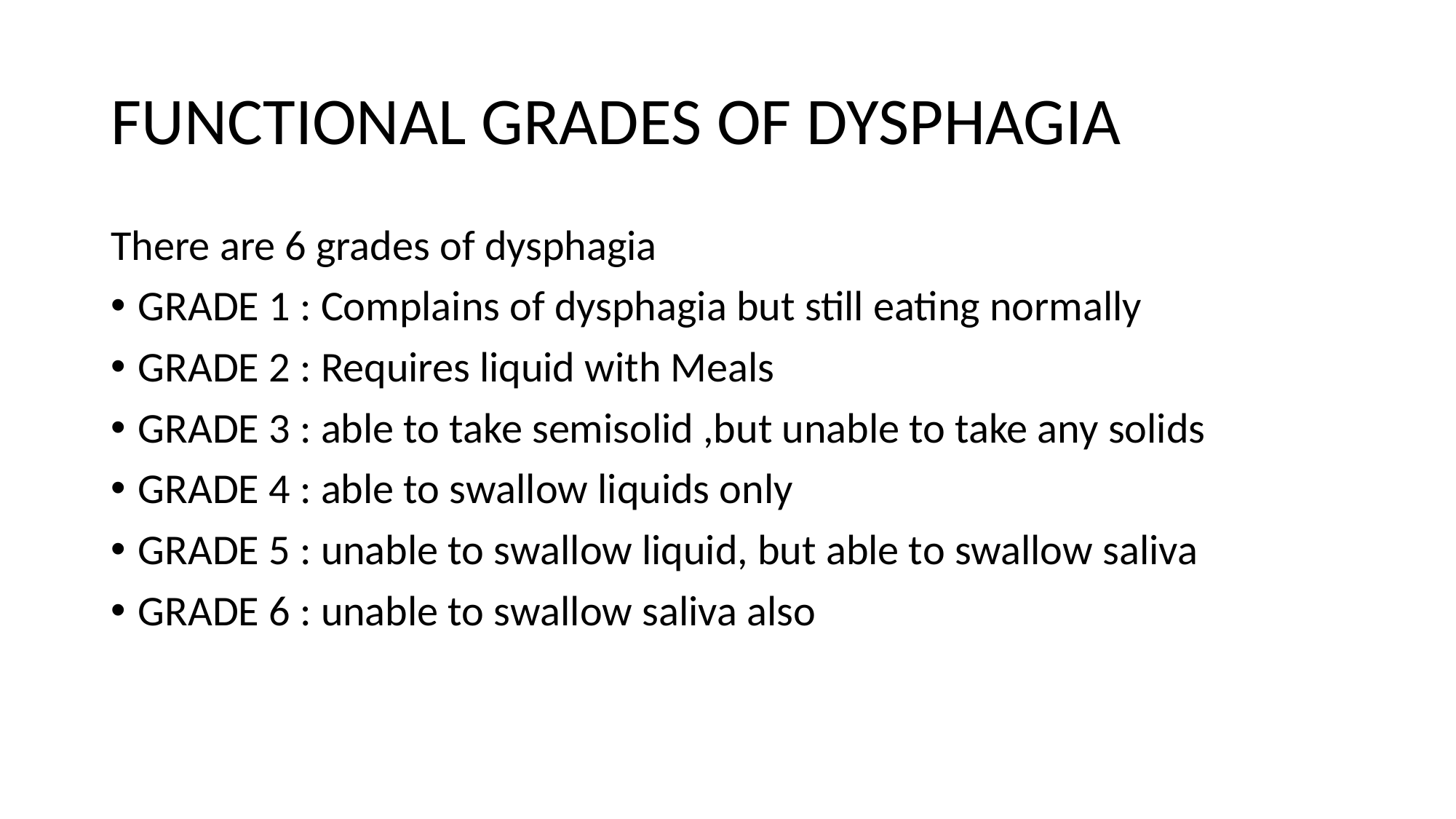

# FUNCTIONAL GRADES OF DYSPHAGIA
There are 6 grades of dysphagia
GRADE 1 : Complains of dysphagia but still eating normally
GRADE 2 : Requires liquid with Meals
GRADE 3 : able to take semisolid ,but unable to take any solids
GRADE 4 : able to swallow liquids only
GRADE 5 : unable to swallow liquid, but able to swallow saliva
GRADE 6 : unable to swallow saliva also